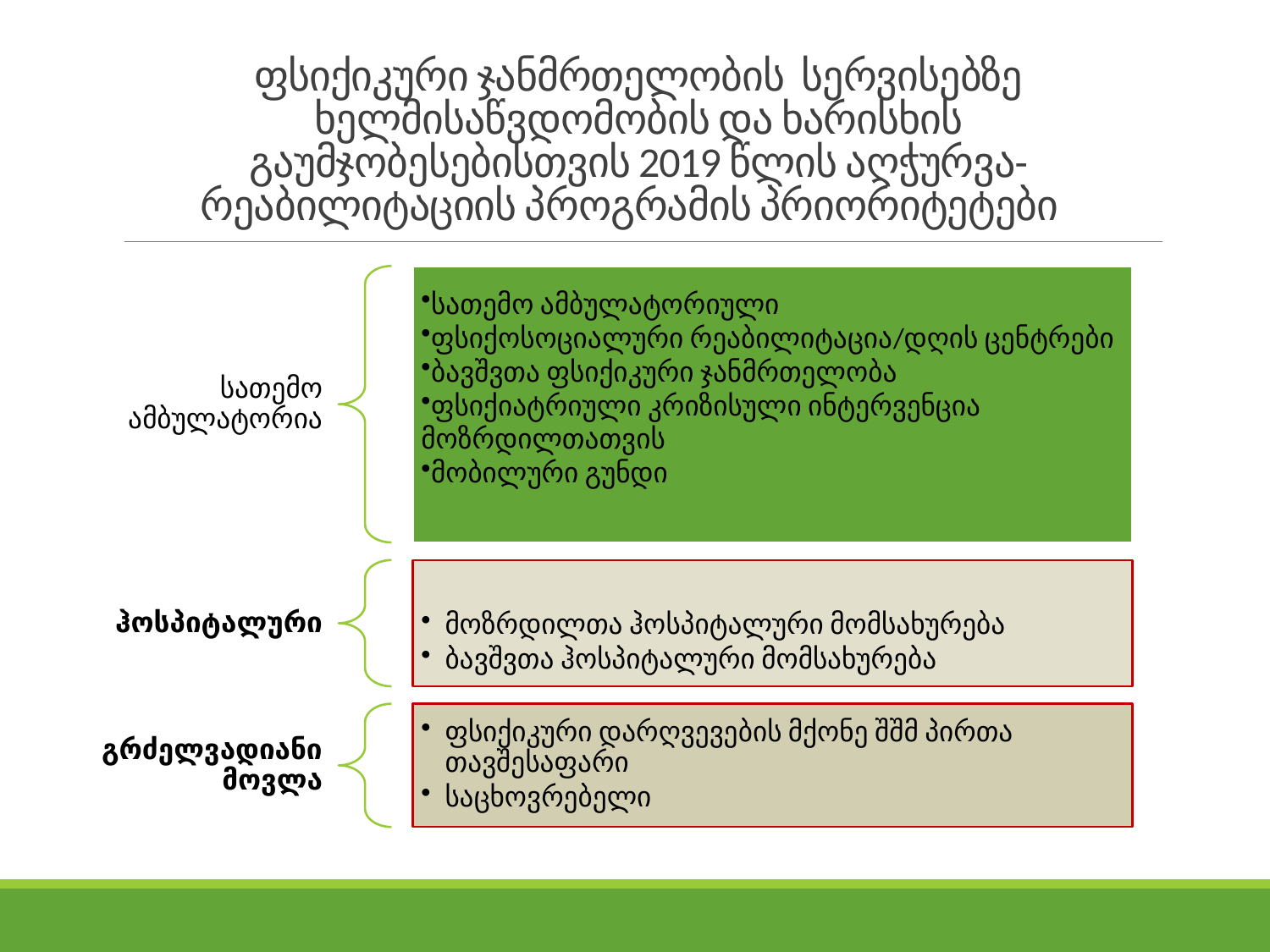

# ფსიქიკური ჯანმრთელობის  სერვისებზე ხელმისაწვდომობის და ხარისხის გაუმჯობესებისთვის 2019 წლის აღჭურვა-რეაბილიტაციის პროგრამის პრიორიტეტები
სათემო ამბულატორია
სათემო ამბულატორიული
ფსიქოსოციალური რეაბილიტაცია/დღის ცენტრები
ბავშვთა ფსიქიკური ჯანმრთელობა
ფსიქიატრიული კრიზისული ინტერვენცია მოზრდილთათვის
მობილური გუნდი

ჰოსპიტალური

მოზრდილთა ჰოსპიტალური მომსახურება
ბავშვთა ჰოსპიტალური მომსახურება
გრძელვადიანი მოვლა
ფსიქიკური დარღვევების მქონე შშმ პირთა თავშესაფარი
საცხოვრებელი